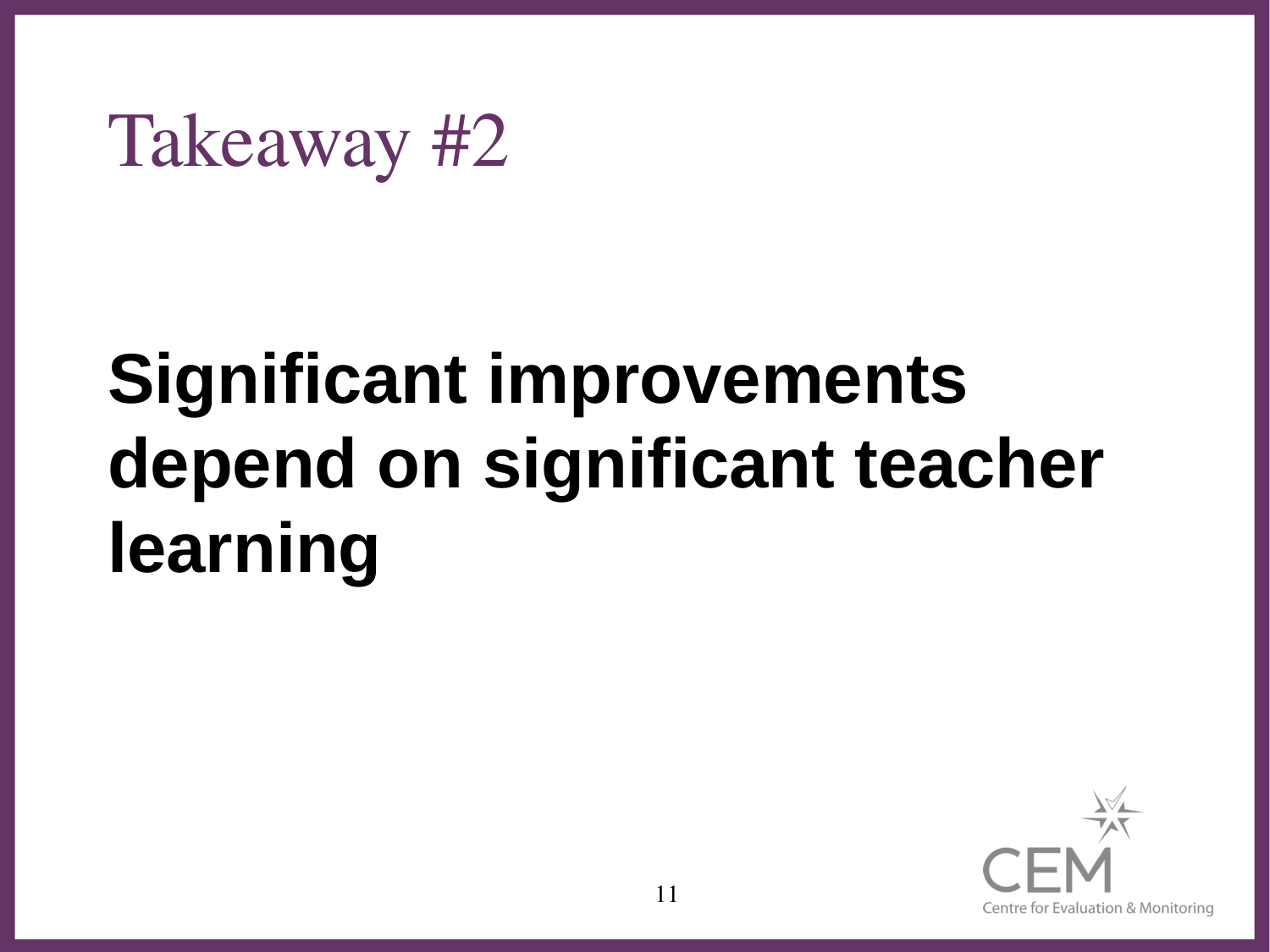

# Takeaway #2
Significant improvements depend on significant teacher learning
11